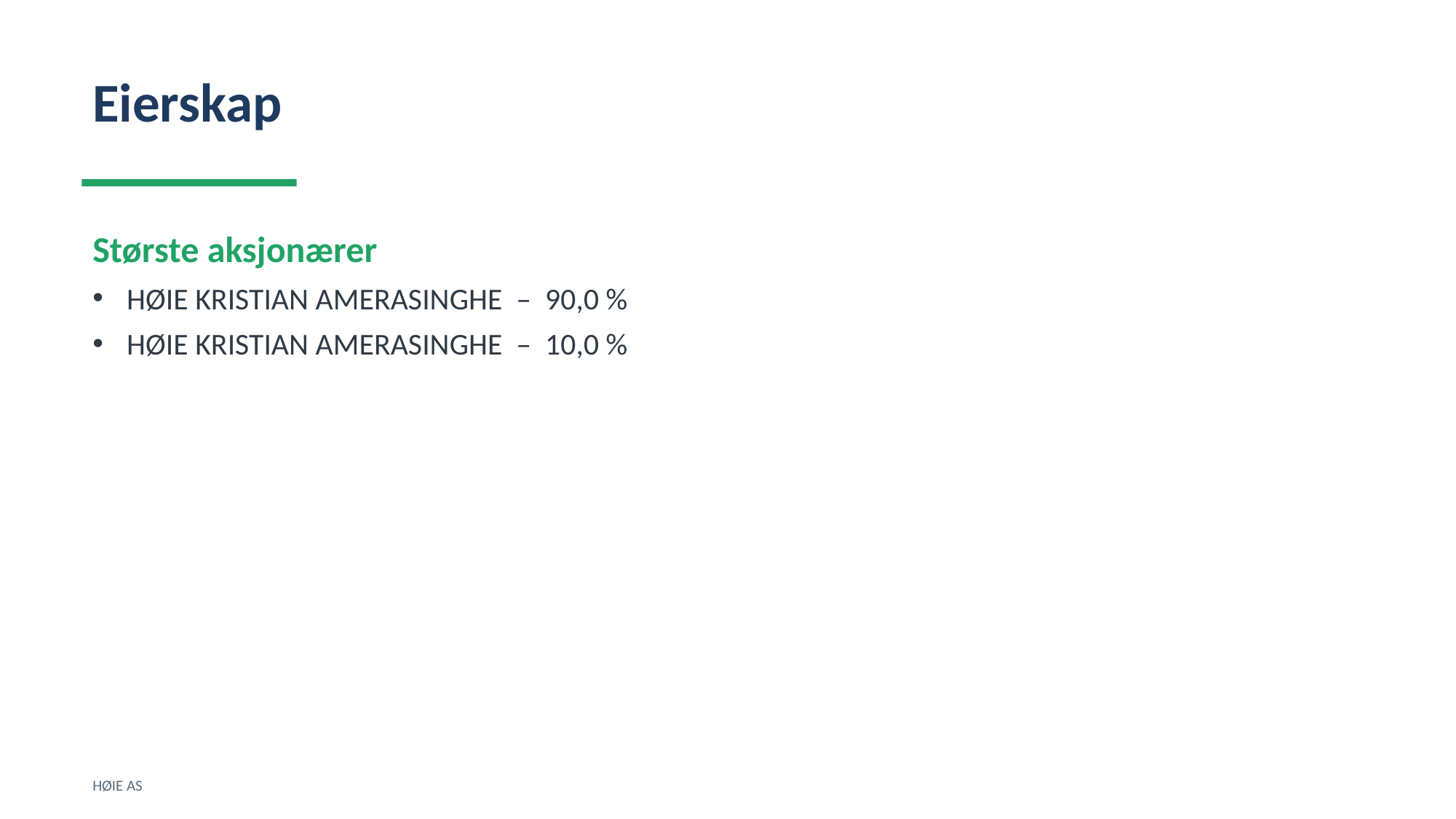

Eierskap

Største aksjonærer
HØIE KRISTIAN AMERASINGHE  –  90,0 %
HØIE KRISTIAN AMERASINGHE  –  10,0 %
HØIE AS